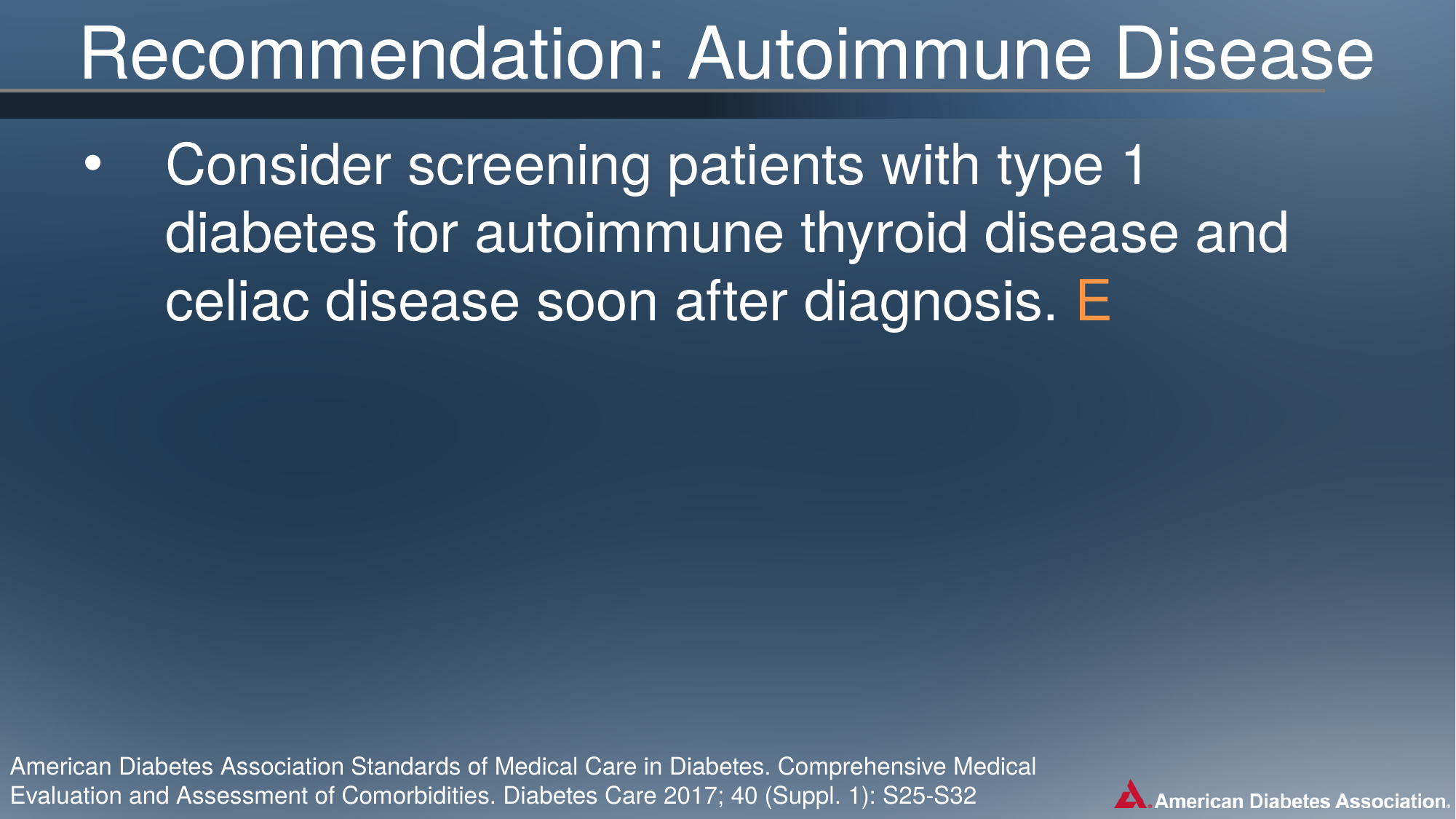

# Recommendation: Autoimmune Disease
Consider screening patients with type 1 diabetes for autoimmune thyroid disease and celiac disease soon after diagnosis. E
American Diabetes Association Standards of Medical Care in Diabetes. Comprehensive Medical Evaluation and Assessment of Comorbidities. Diabetes Care 2017; 40 (Suppl. 1): S25-S32